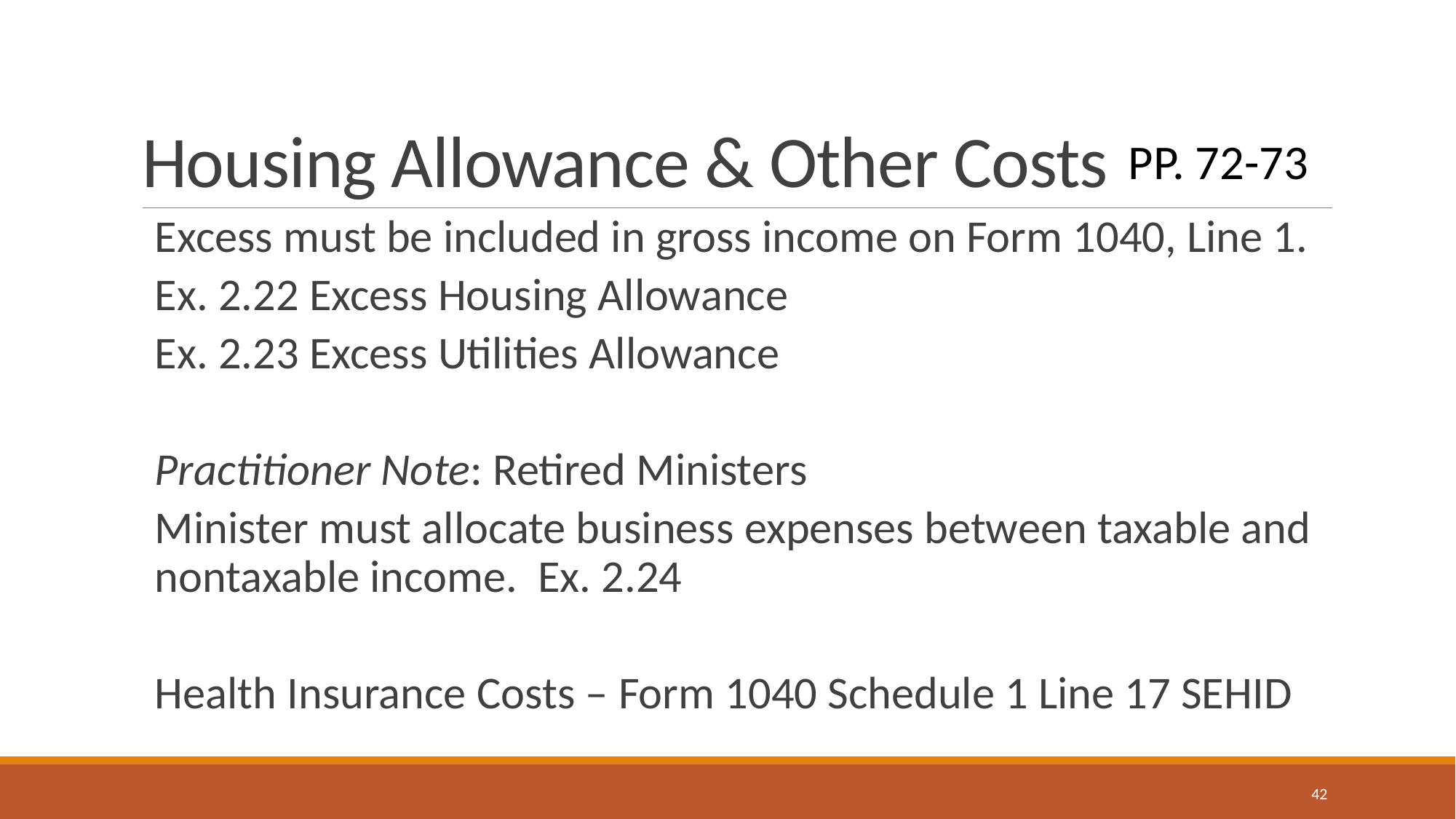

# Housing Allowance & Other Costs
PP. 72-73
Excess must be included in gross income on Form 1040, Line 1.
Ex. 2.22 Excess Housing Allowance
Ex. 2.23 Excess Utilities Allowance

Practitioner Note: Retired Ministers
Minister must allocate business expenses between taxable and nontaxable income.  Ex. 2.24

Health Insurance Costs – Form 1040 Schedule 1 Line 17 SEHID

42